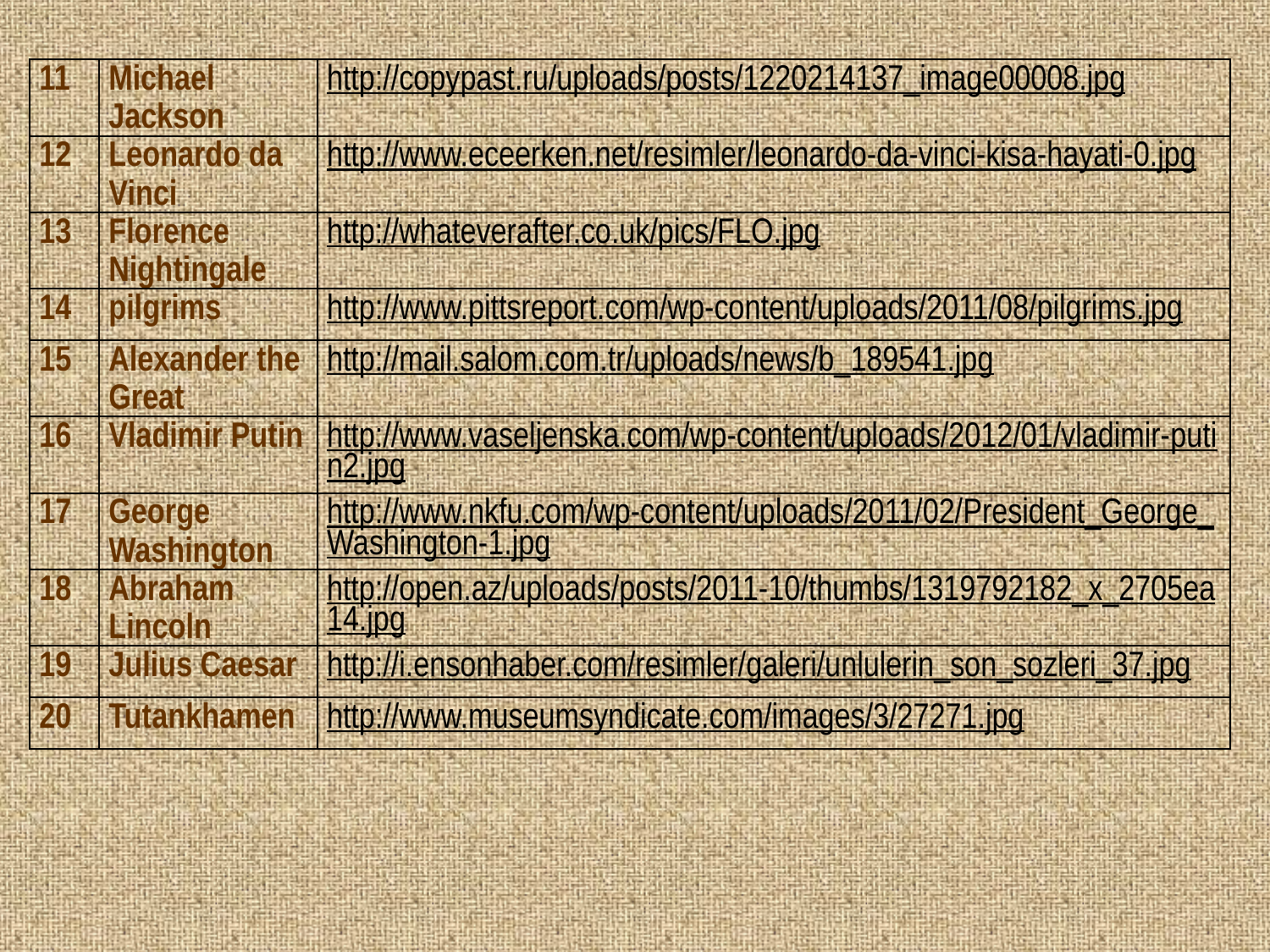

| 11 | Michael Jackson | http://copypast.ru/uploads/posts/1220214137\_image00008.jpg |
| --- | --- | --- |
| 12 | Leonardo da Vinci | http://www.eceerken.net/resimler/leonardo-da-vinci-kisa-hayati-0.jpg |
| 13 | Florence Nightingale | http://whateverafter.co.uk/pics/FLO.jpg |
| 14 | pilgrims | http://www.pittsreport.com/wp-content/uploads/2011/08/pilgrims.jpg |
| 15 | Alexander the Great | http://mail.salom.com.tr/uploads/news/b\_189541.jpg |
| 16 | Vladimir Putin | http://www.vaseljenska.com/wp-content/uploads/2012/01/vladimir-putin2.jpg |
| 17 | George Washington | http://www.nkfu.com/wp-content/uploads/2011/02/President\_George\_Washington-1.jpg |
| 18 | Abraham Lincoln | http://open.az/uploads/posts/2011-10/thumbs/1319792182\_x\_2705ea14.jpg |
| 19 | Julius Caesar | http://i.ensonhaber.com/resimler/galeri/unlulerin\_son\_sozleri\_37.jpg |
| 20 | Tutankhamen | http://www.museumsyndicate.com/images/3/27271.jpg |